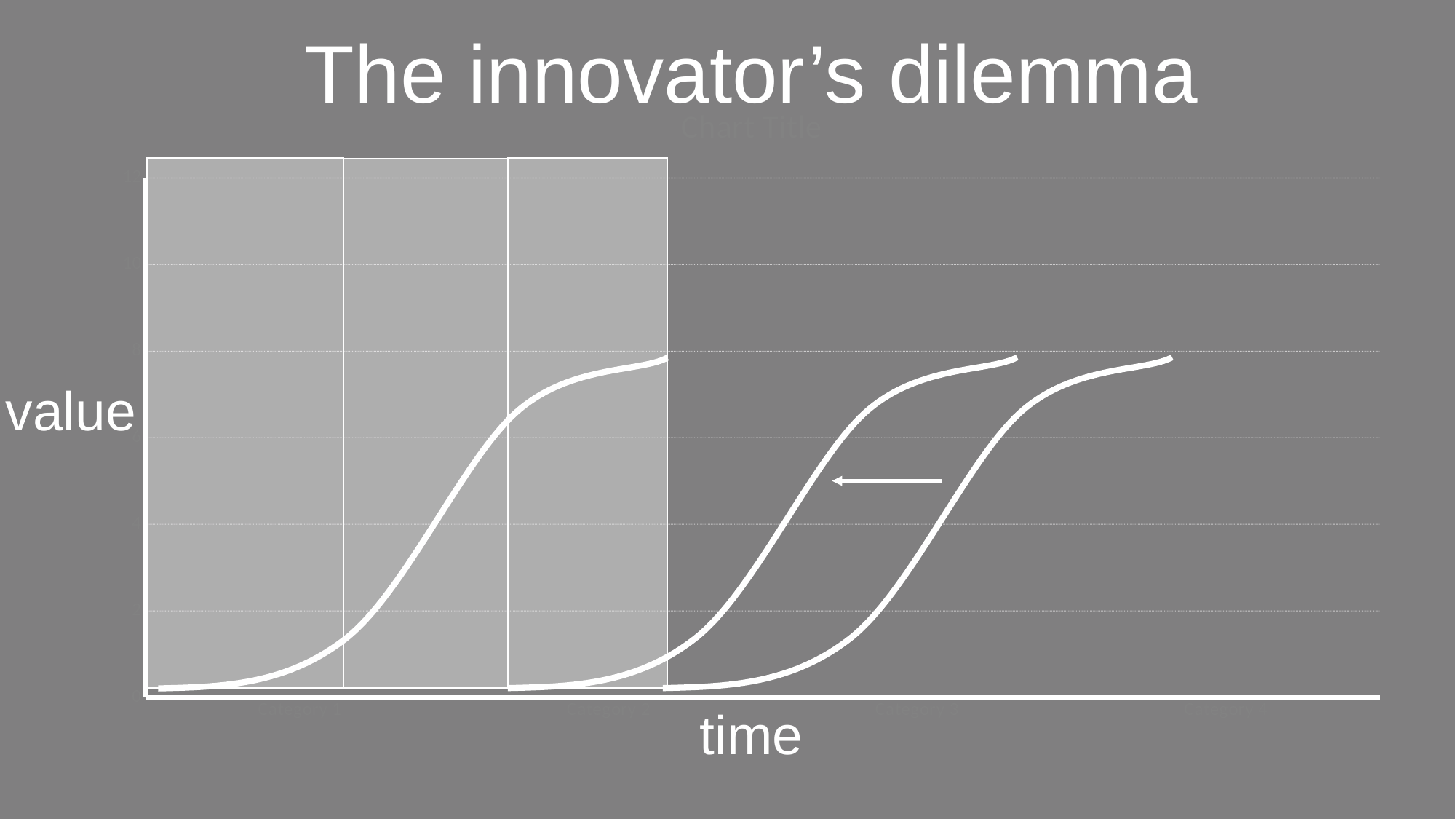

The innovator’s dilemma

### Chart:

| Category | Series 1 | Series 2 | Series 3 |
|---|---|---|---|
| Category 1 | None | None | None |
| Category 2 | None | None | None |
| Category 3 | None | None | None |
| Category 4 | None | None | None |

value
time